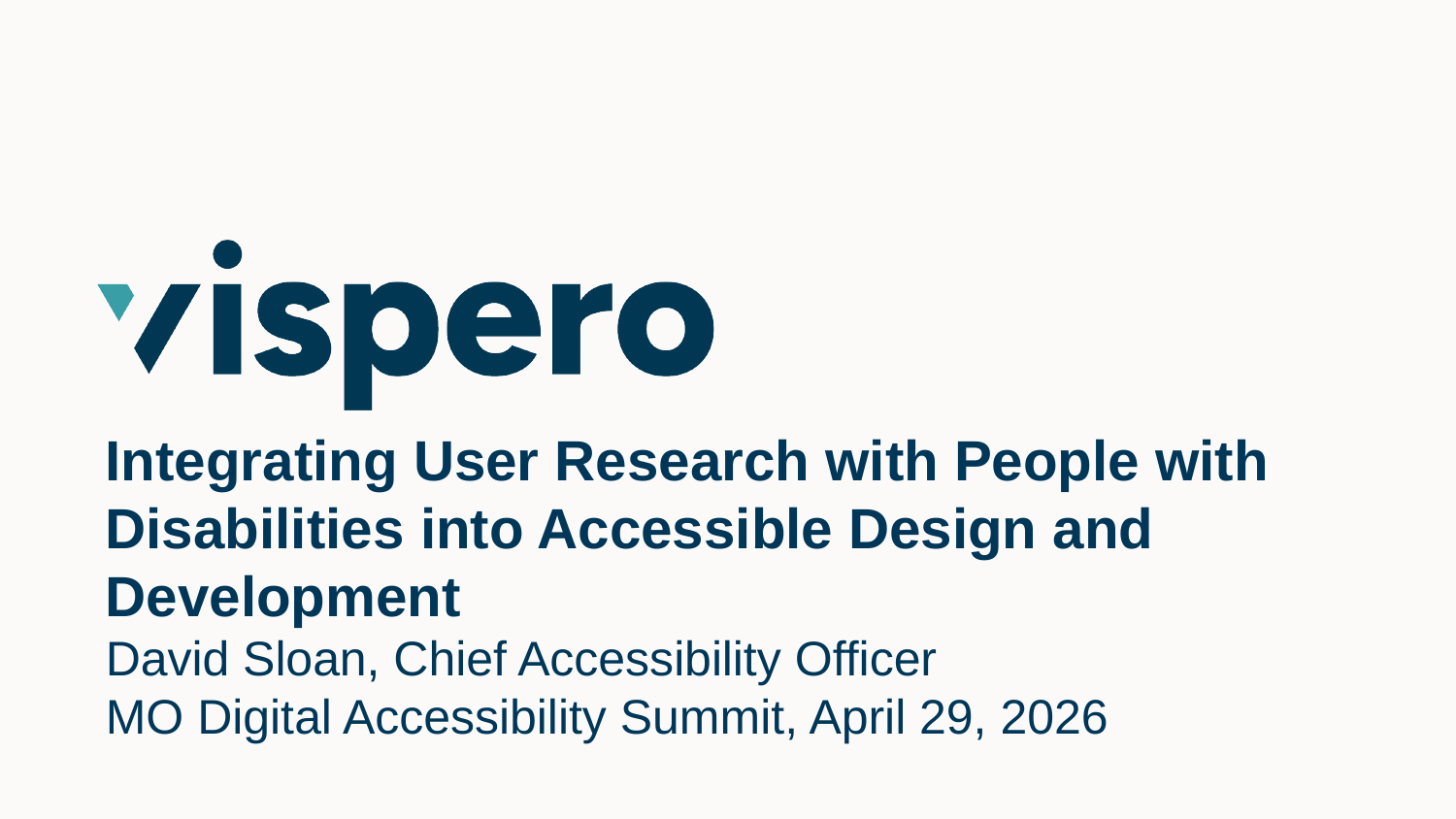

# Integrating User Research with People with Disabilities into Accessible Design and Development David Sloan, Chief Accessibility Officer MO Digital Accessibility Summit, April 29, 2026